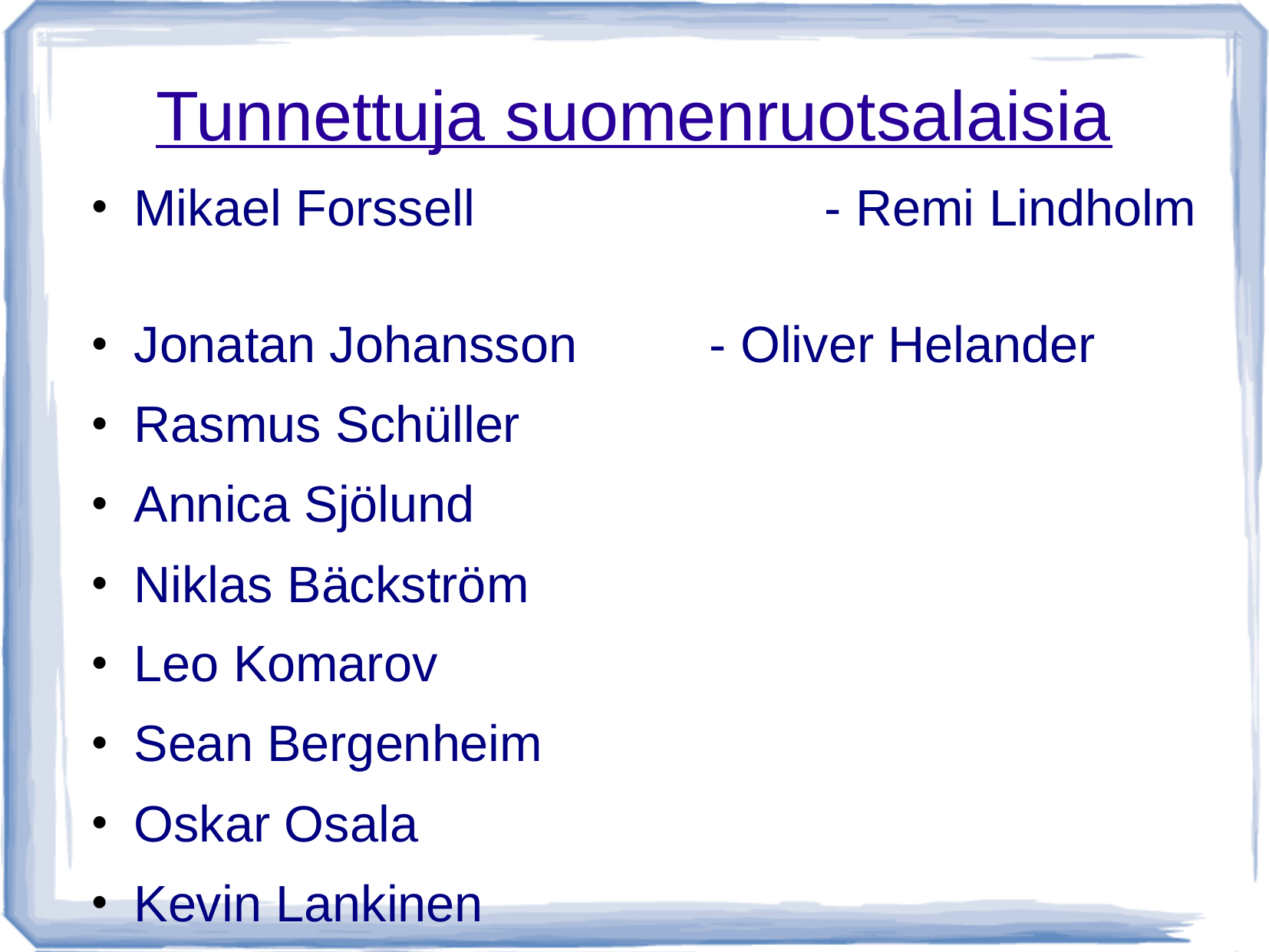

# Tunnettuja suomenruotsalaisia
Mikael Forssell				- Remi Lindholm
Jonatan Johansson		- Oliver Helander
Rasmus Schüller
Annica Sjölund
Niklas Bäckström
Leo Komarov
Sean Bergenheim
Oskar Osala
Kevin Lankinen